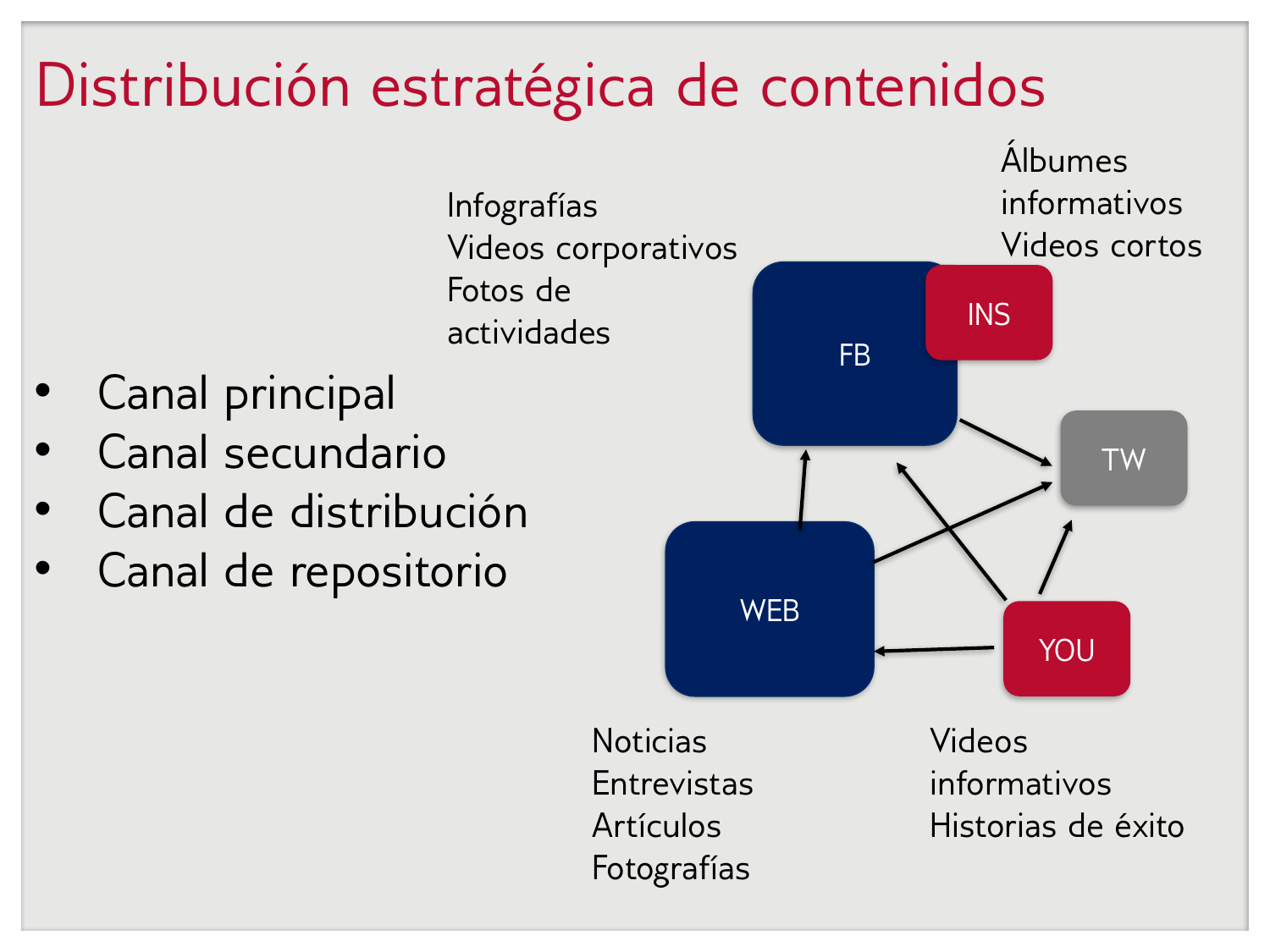

# Distribución estratégica de contenidos
Álbumes informativos
Videos cortos
Infografías
Videos corporativos
Fotos de actividades
FB
INS
Canal principal
Canal secundario
Canal de distribución
Canal de repositorio
TW
WEB
YOU
Noticias
Entrevistas
Artículos
Fotografías
Videos informativos
Historias de éxito